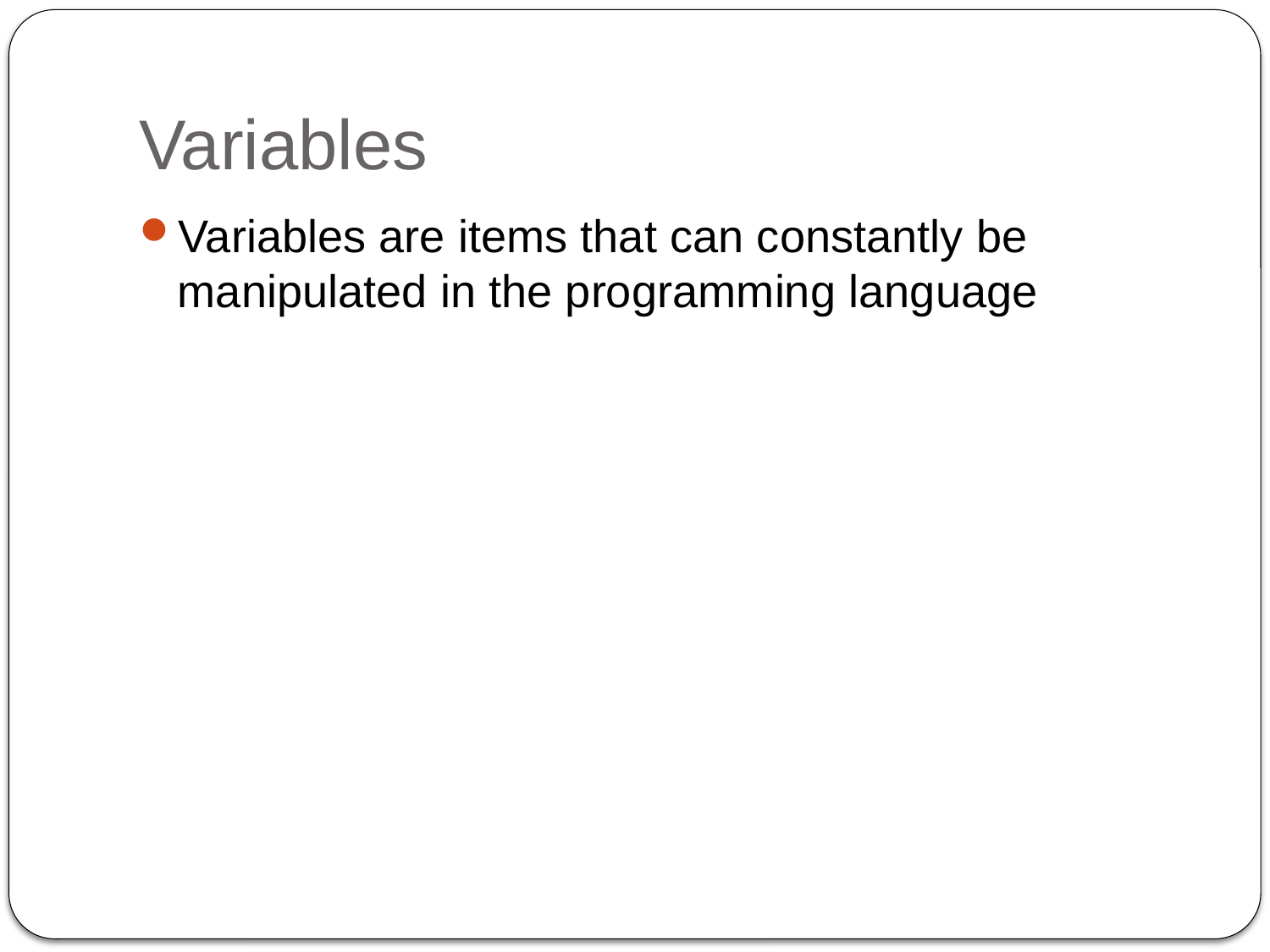

# Variables
Variables are items that can constantly be manipulated in the programming language